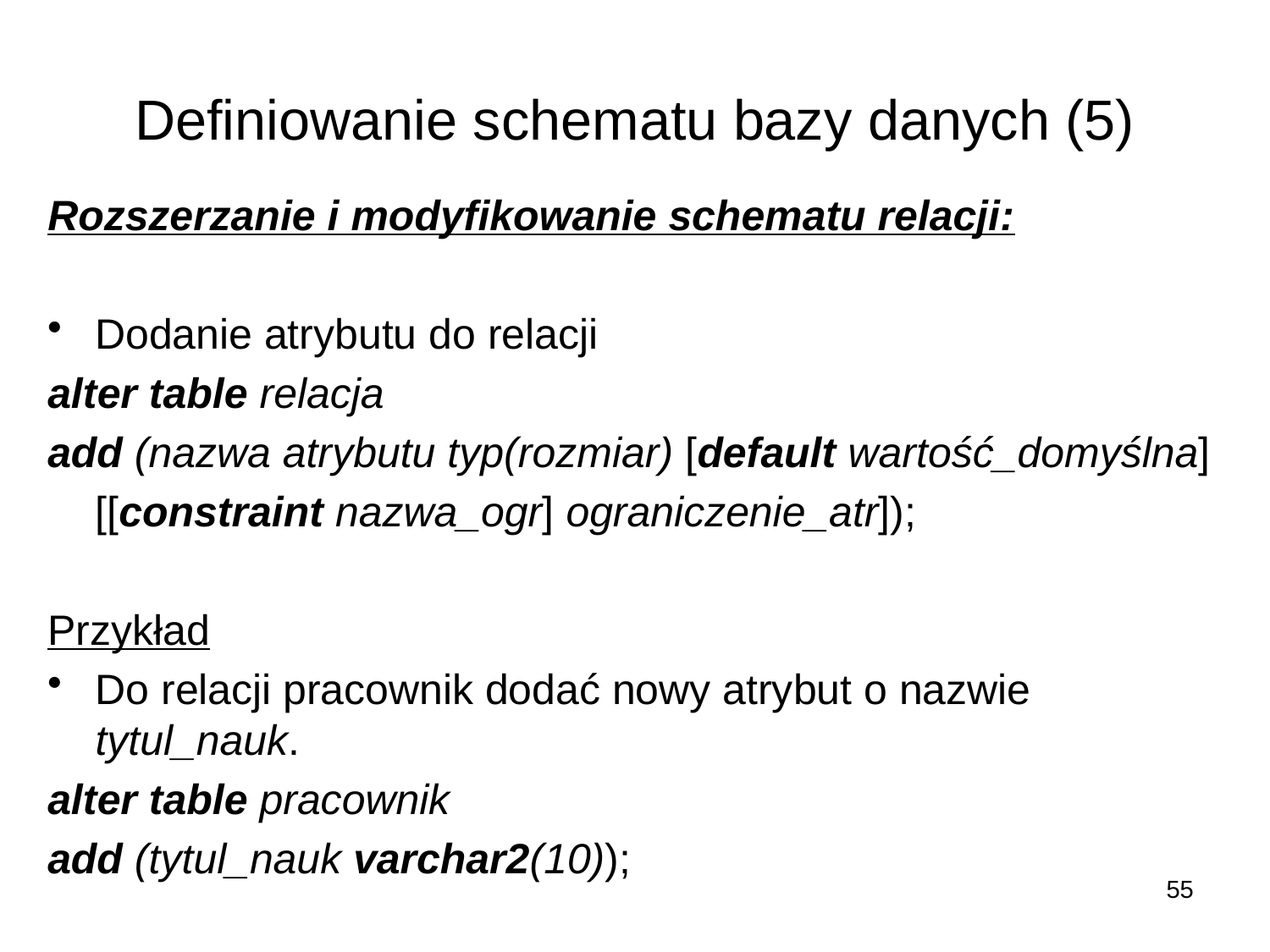

# Definiowanie schematu bazy danych (5)
Rozszerzanie i modyfikowanie schematu relacji:

Dodanie atrybutu do relacji
alter table relacja
add (nazwa atrybutu typ(rozmiar) [default wartość_domyślna]
	[[constraint nazwa_ogr] ograniczenie_atr]);

Przykład
Do relacji pracownik dodać nowy atrybut o nazwie tytul_nauk.
alter table pracownik
add (tytul_nauk varchar2(10));
55